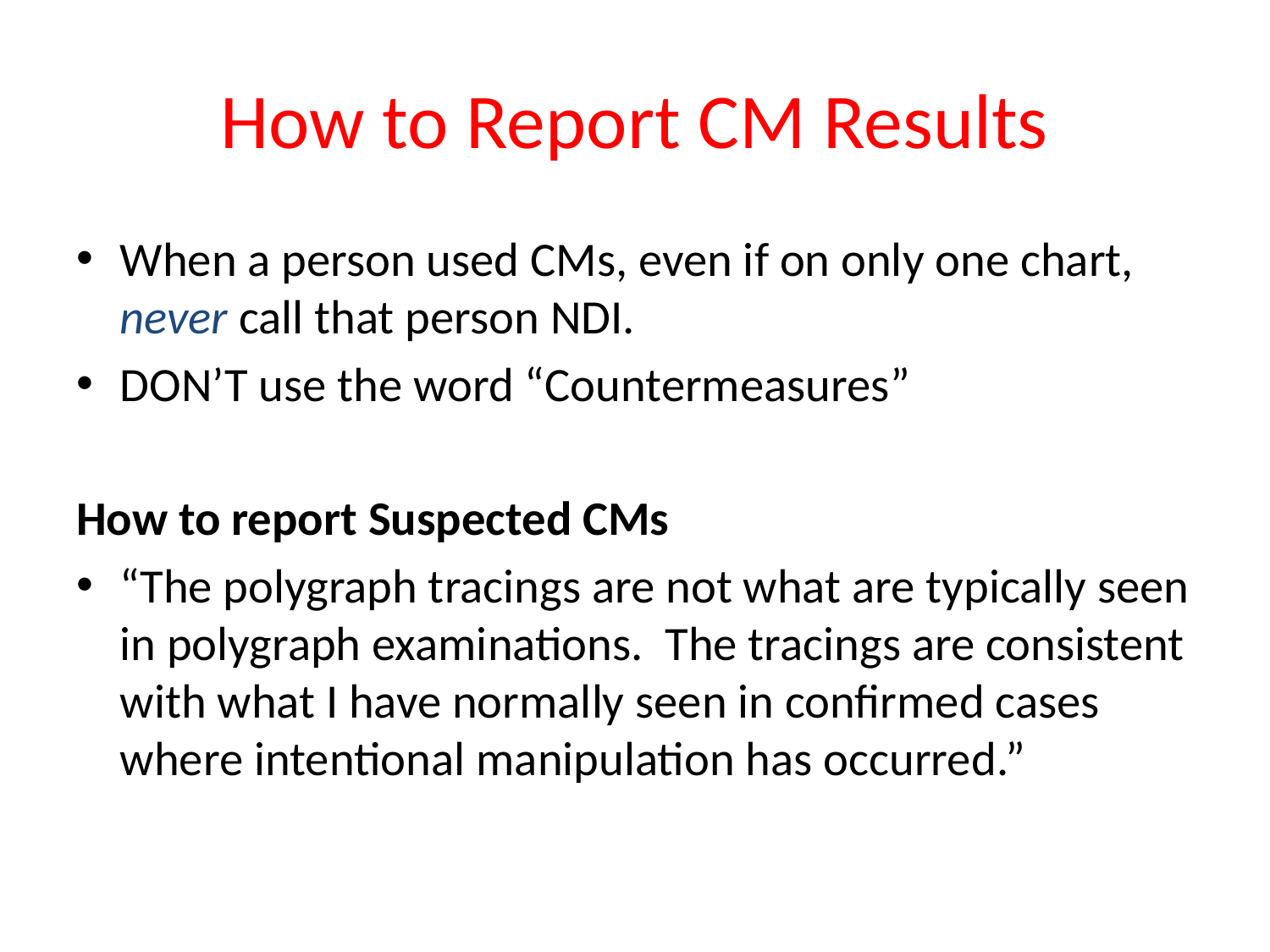

# How to Report CM Results
When a person used CMs, even if on only one chart, never call that person NDI.
DON’T use the word “Countermeasures”

How to report Suspected CMs
“The polygraph tracings are not what are typically seen in polygraph examinations.  The tracings are consistent with what I have normally seen in confirmed cases where intentional manipulation has occurred.”